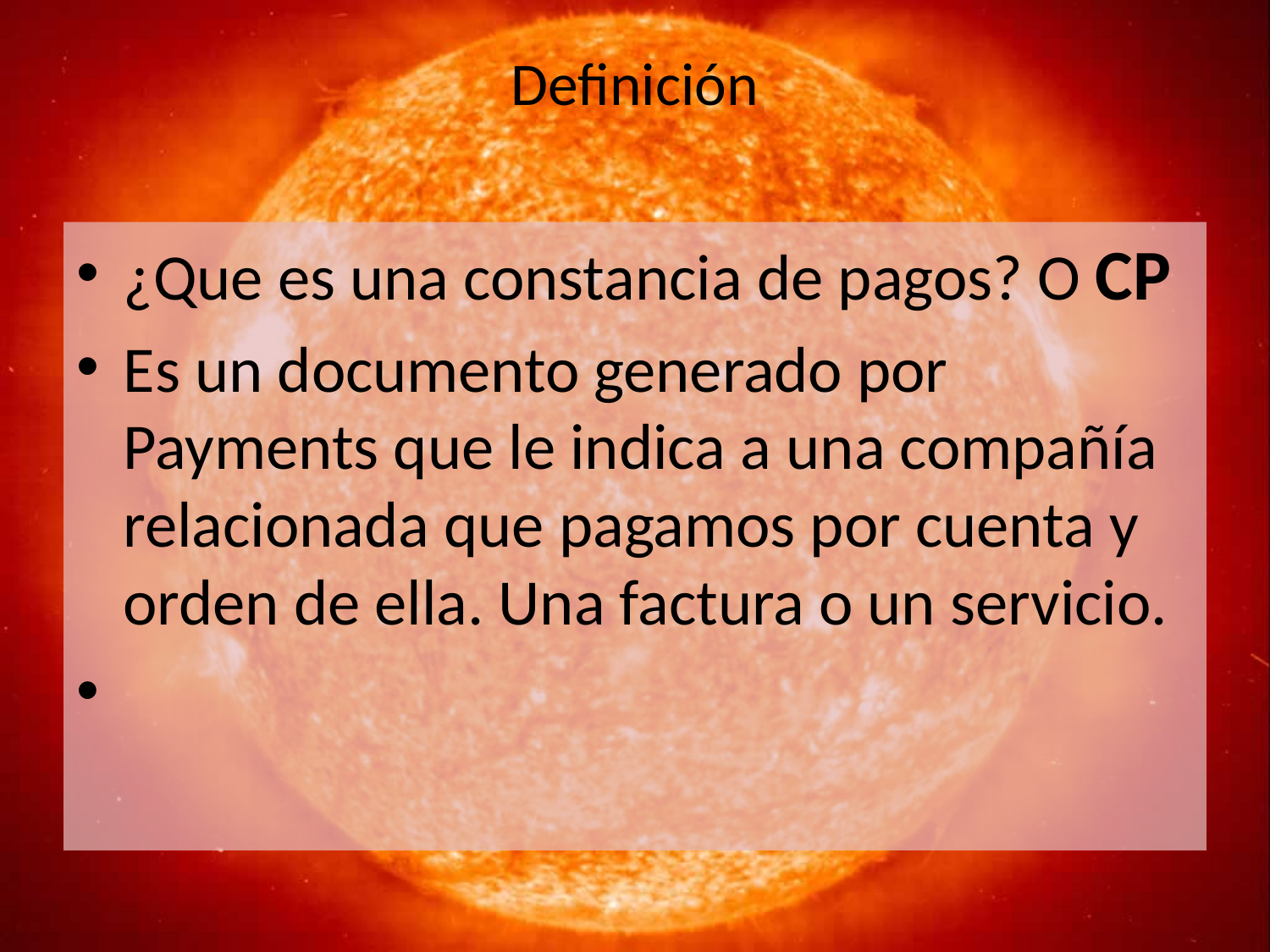

# Definición
¿Que es una constancia de pagos? O CP
Es un documento generado por Payments que le indica a una compañía relacionada que pagamos por cuenta y orden de ella. Una factura o un servicio.